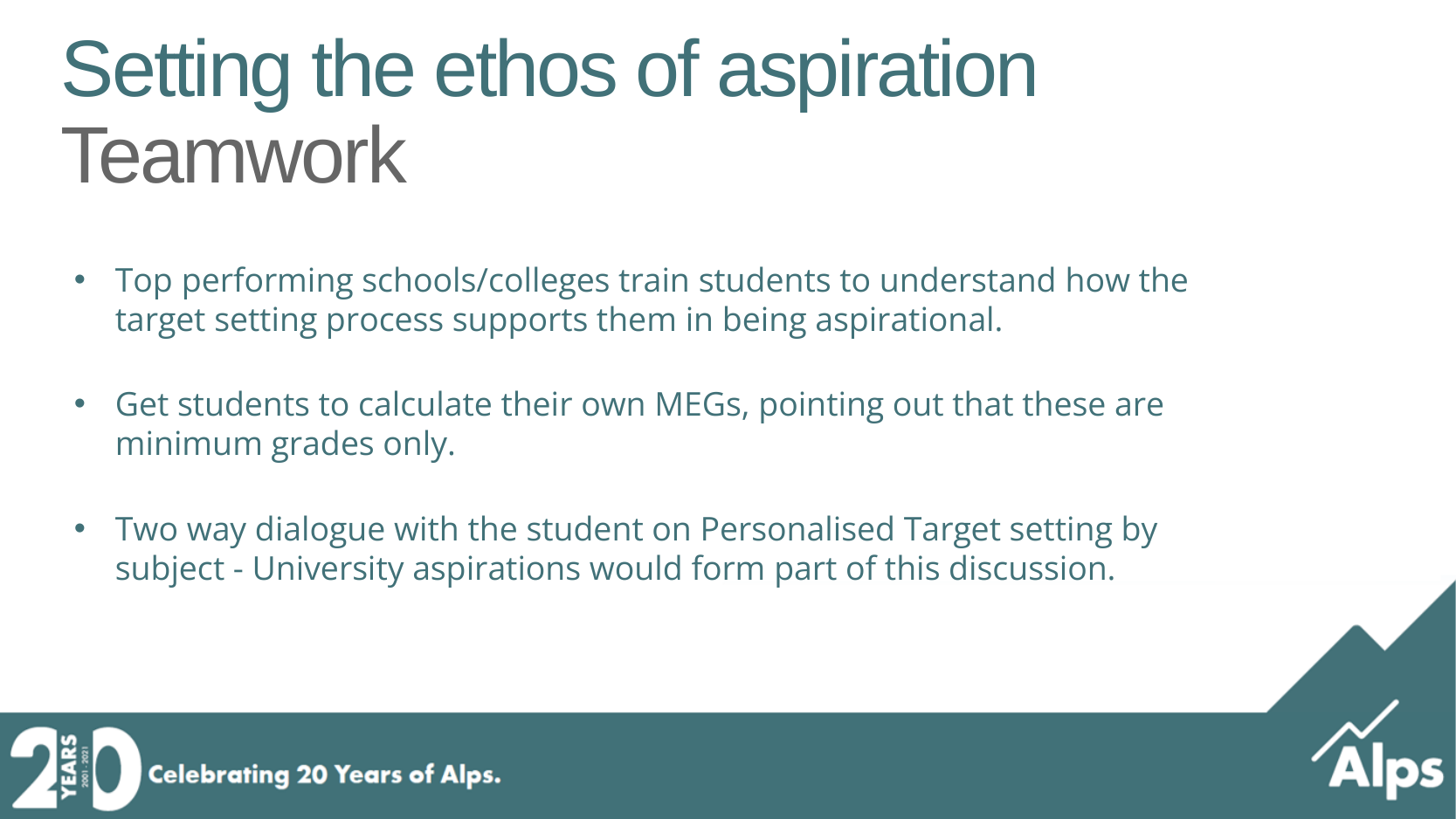

﻿Setting the ethos of aspiration
Teamwork
Top performing schools/colleges train students to understand how the target setting process supports them in being aspirational.
Get students to calculate their own MEGs, pointing out that these are minimum grades only.
Two way dialogue with the student on Personalised Target setting by subject - University aspirations would form part of this discussion.